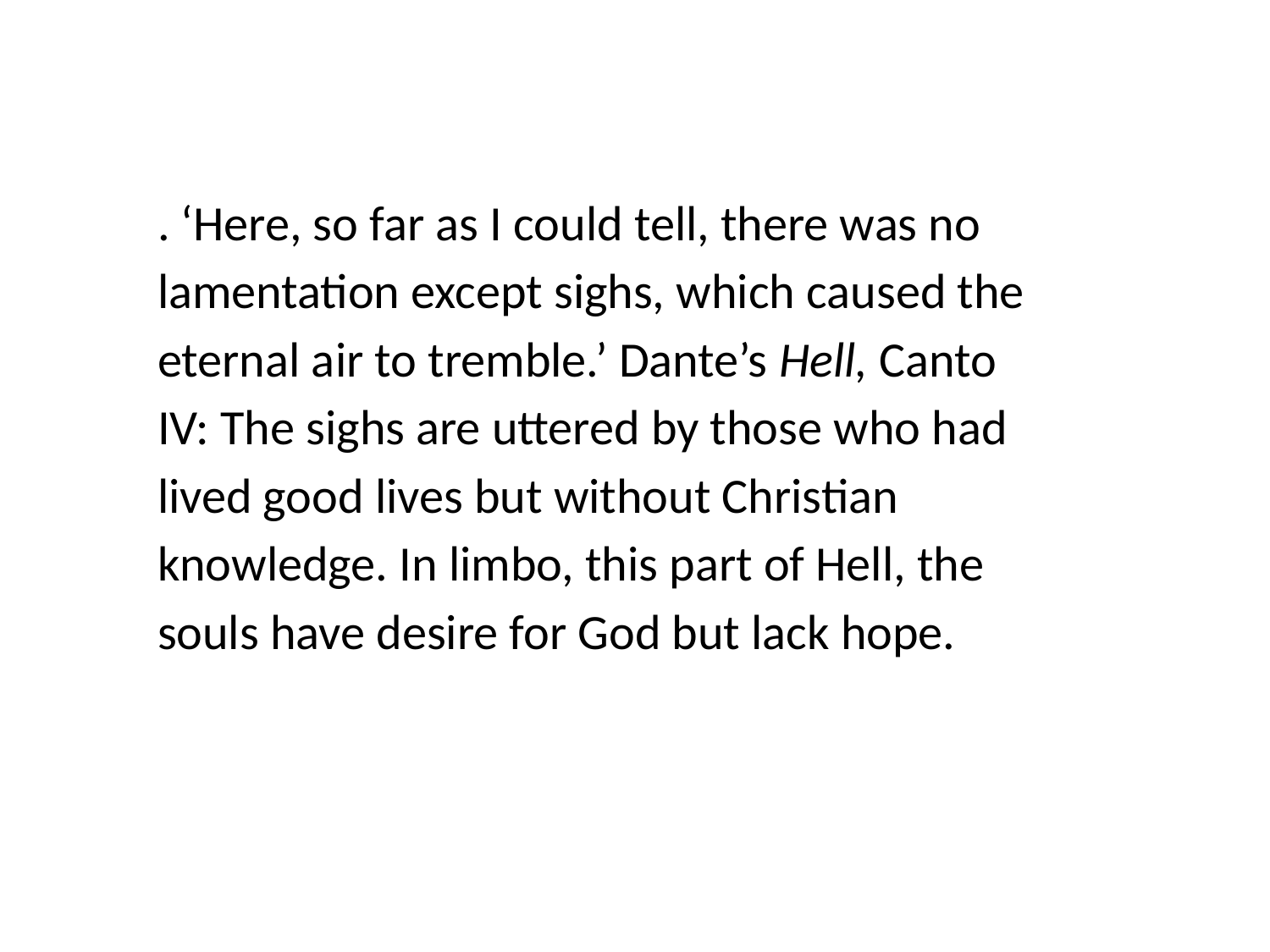

. ‘Here, so far as I could tell, there was no lamentation except sighs, which caused the eternal air to tremble.’ Dante’s Hell, Canto IV: The sighs are uttered by those who had lived good lives but without Christian knowledge. In limbo, this part of Hell, the souls have desire for God but lack hope.